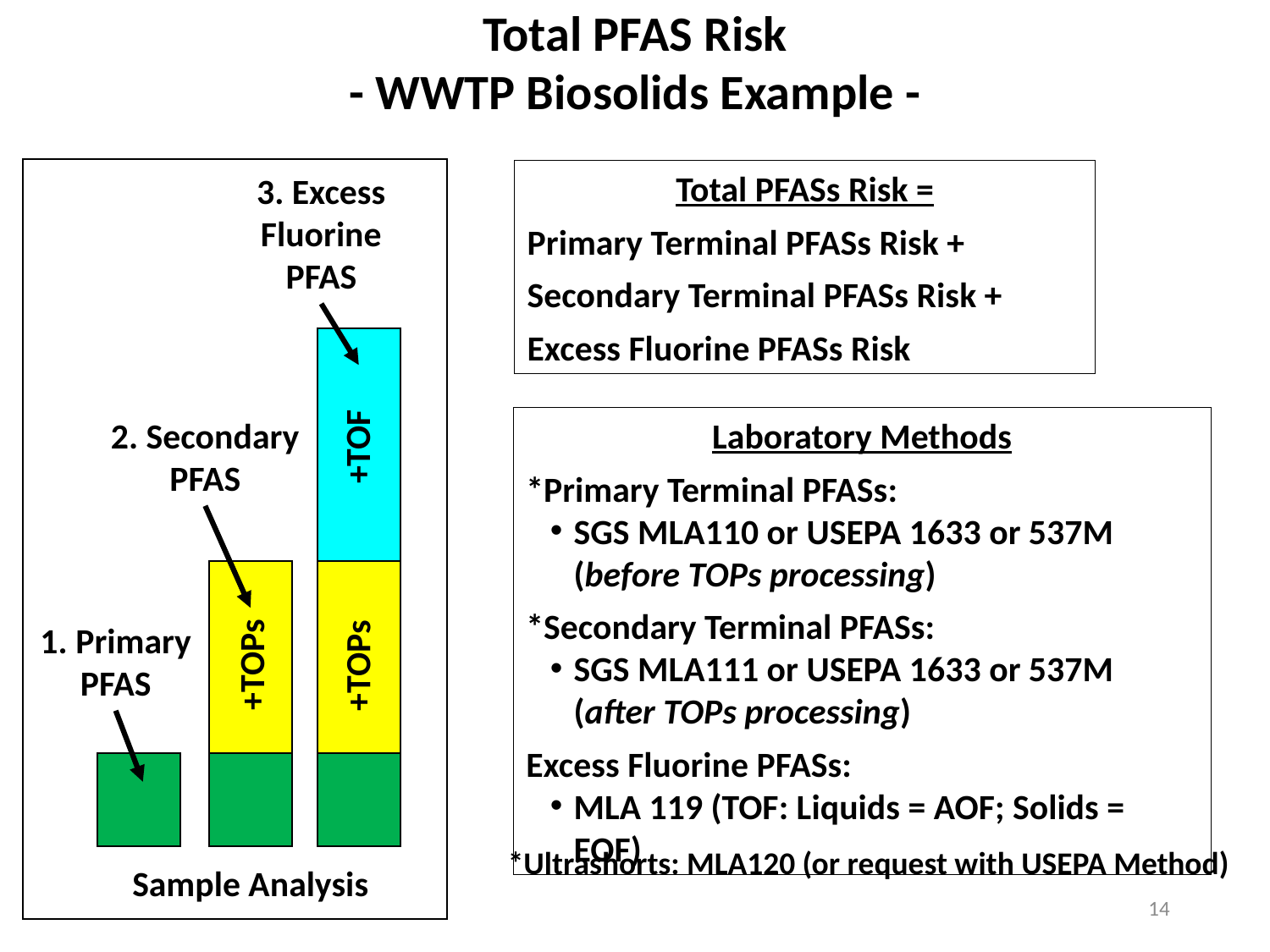

Total PFAS Risk
- WWTP Biosolids Example -

3. Excess
Fluorine
PFAS

2. Secondary
PFAS

1. Primary
PFAS

Sample Analysis
+TOF
+TOPs
+TOPs
Total PFASs Risk =
Primary Terminal PFASs Risk +
Secondary Terminal PFASs Risk +
Excess Fluorine PFASs Risk
Laboratory Methods
*Primary Terminal PFASs:
SGS MLA110 or USEPA 1633 or 537M (before TOPs processing)
*Secondary Terminal PFASs:
SGS MLA111 or USEPA 1633 or 537M (after TOPs processing)
Excess Fluorine PFASs:
MLA 119 (TOF: Liquids = AOF; Solids = EOF)
*Ultrashorts: MLA120 (or request with USEPA Method)
14